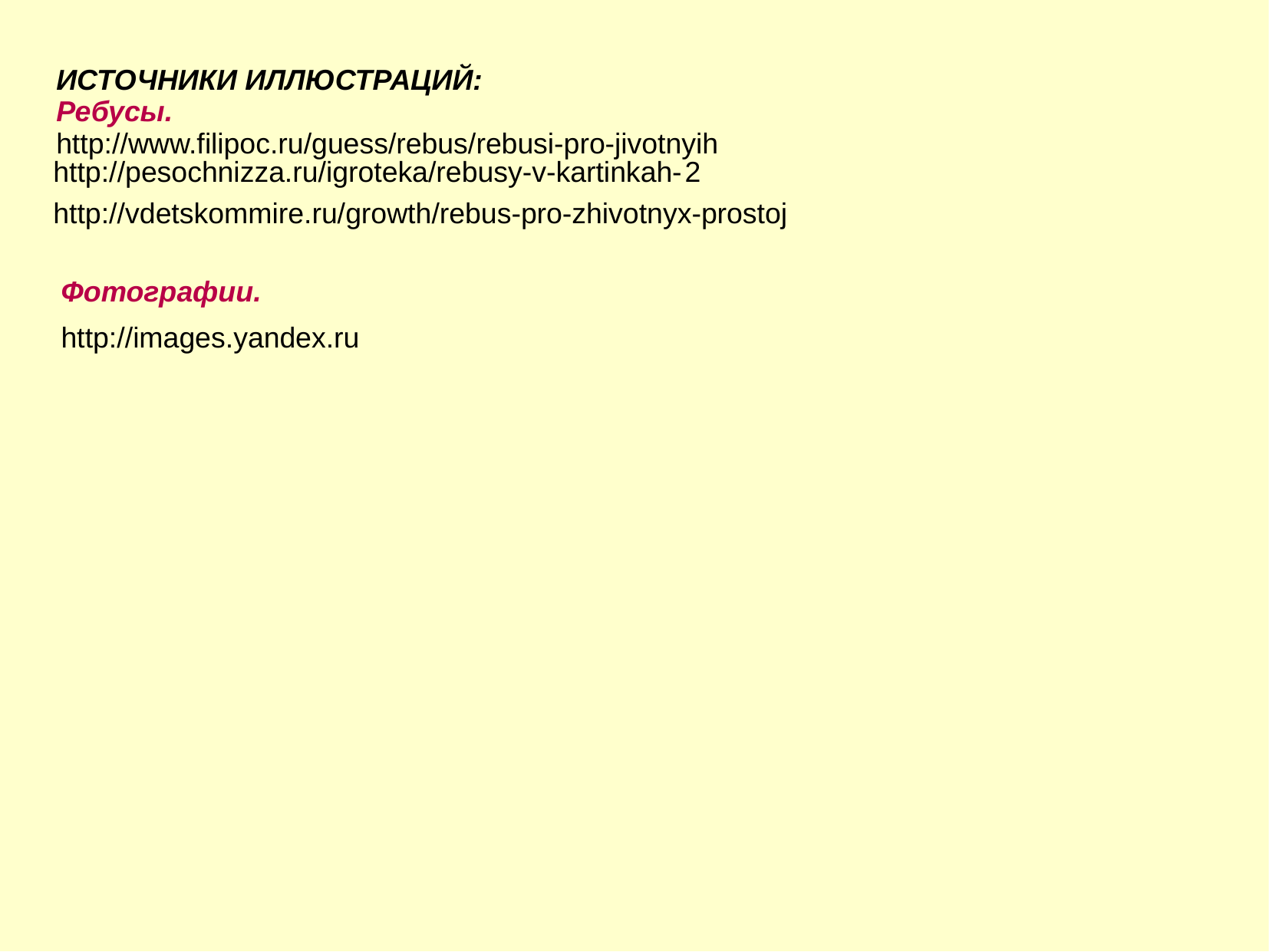

ИСТОЧНИКИ ИЛЛЮСТРАЦИЙ:
Ребусы.
http://www.filipoc.ru/guess/rebus/rebusi-pro-jivotnyih
http://pesochnizza.ru/igroteka/rebusy-v-kartinkah-
2
http://vdetskommire.ru/growth/rebus-pro-zhivotnyx-prostoj
Фотографии.
http://images.yandex.ru